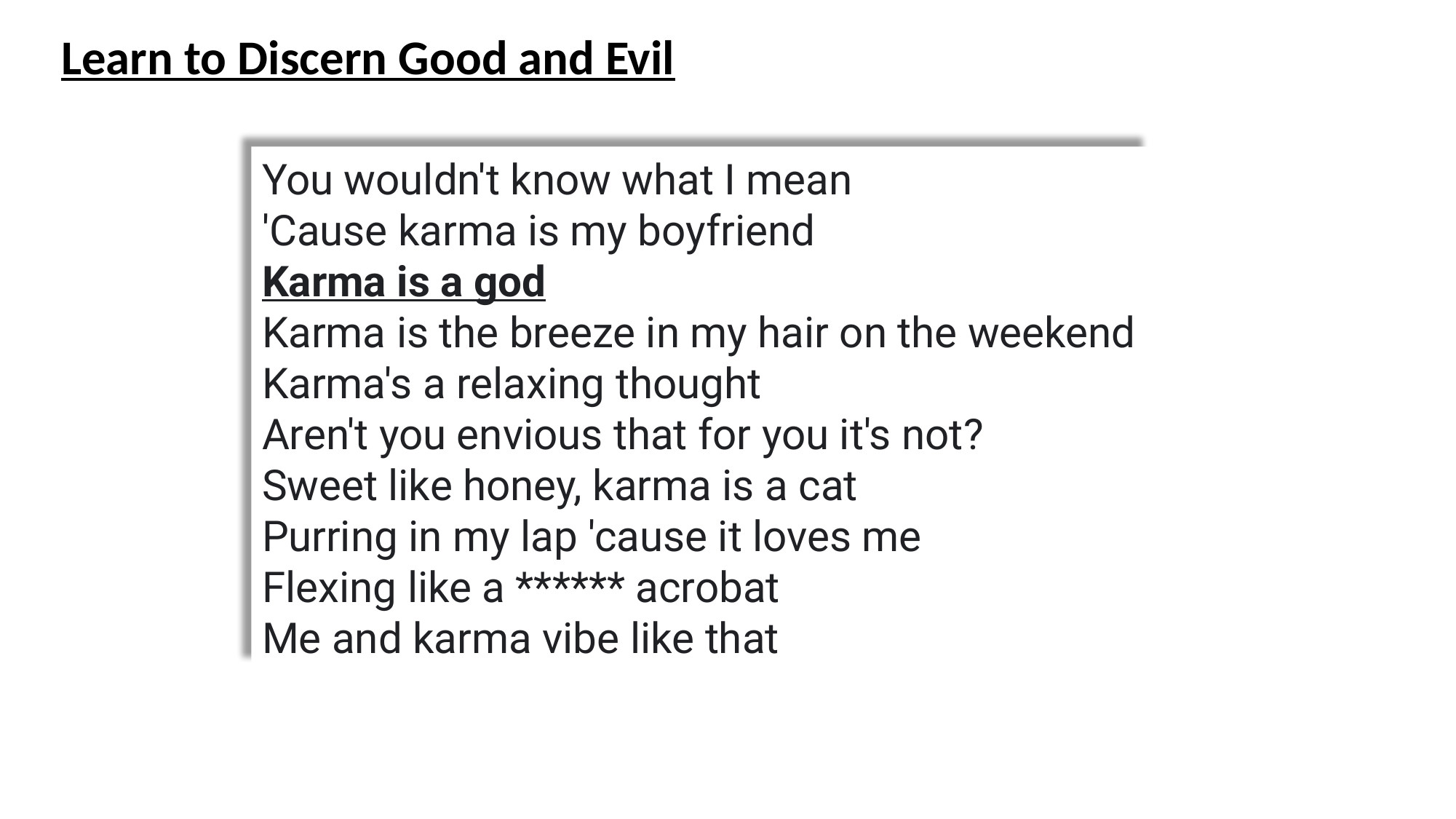

Learn to Discern Good and Evil
You wouldn't know what I mean
'Cause karma is my boyfriend
Karma is a god
Karma is the breeze in my hair on the weekend
Karma's a relaxing thought
Aren't you envious that for you it's not?
Sweet like honey, karma is a cat
Purring in my lap 'cause it loves me
Flexing like a ****** acrobat
Me and karma vibe like that